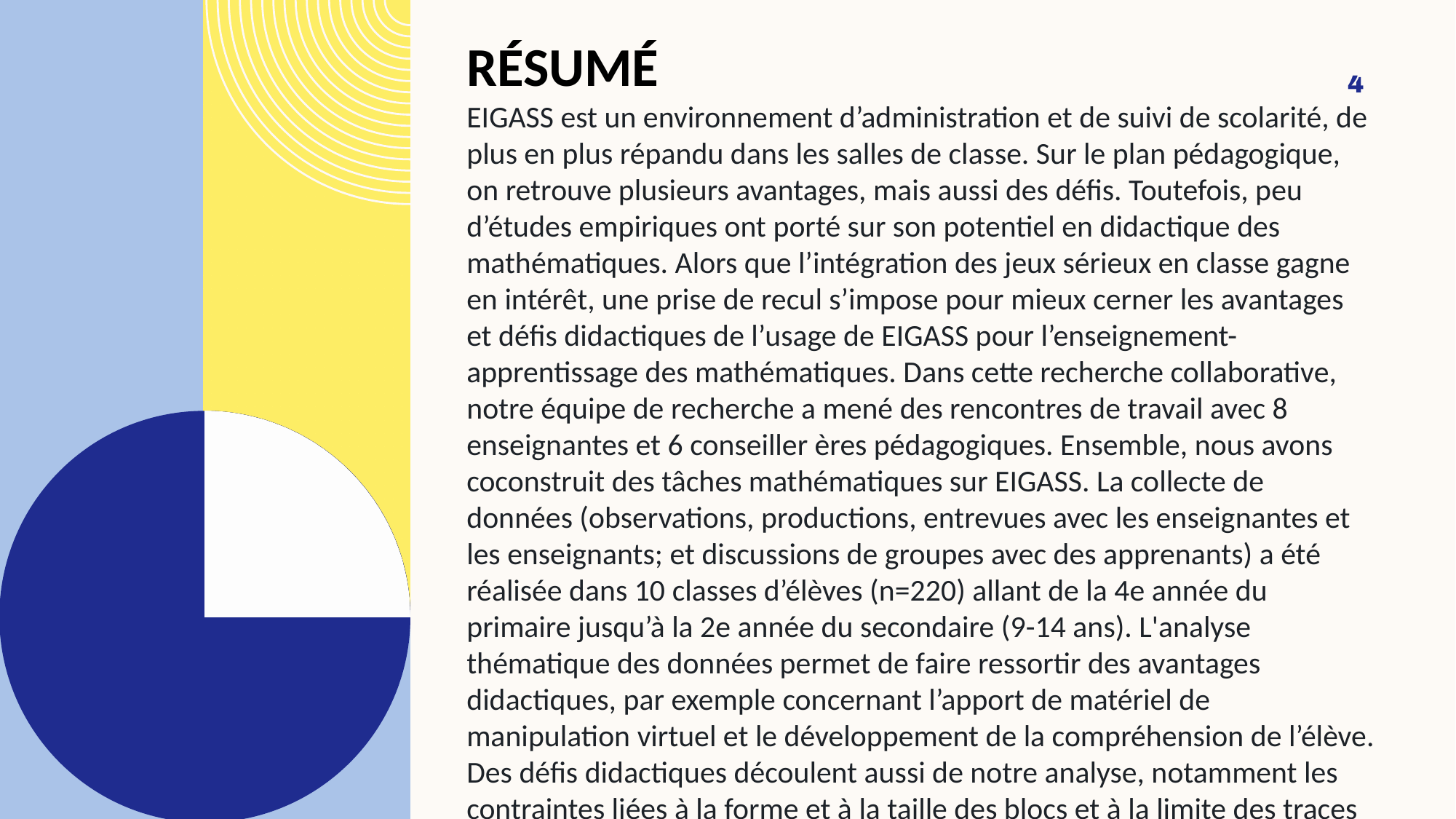

# Résumé
4
EIGASS est un environnement d’administration et de suivi de scolarité, de plus en plus répandu dans les salles de classe. Sur le plan pédagogique, on retrouve plusieurs avantages, mais aussi des défis. Toutefois, peu d’études empiriques ont porté sur son potentiel en didactique des mathématiques. Alors que l’intégration des jeux sérieux en classe gagne en intérêt, une prise de recul s’impose pour mieux cerner les avantages et défis didactiques de l’usage de EIGASS pour l’enseignement-apprentissage des mathématiques. Dans cette recherche collaborative, notre équipe de recherche a mené des rencontres de travail avec 8 enseignantes et 6 conseiller ères pédagogiques. Ensemble, nous avons coconstruit des tâches mathématiques sur EIGASS. La collecte de données (observations, productions, entrevues avec les enseignantes et les enseignants; et discussions de groupes avec des apprenants) a été réalisée dans 10 classes d’élèves (n=220) allant de la 4e année du primaire jusqu’à la 2e année du secondaire (9-14 ans). L'analyse thématique des données permet de faire ressortir des avantages didactiques, par exemple concernant l’apport de matériel de manipulation virtuel et le développement de la compréhension de l’élève. Des défis didactiques découlent aussi de notre analyse, notamment les contraintes liées à la forme et à la taille des blocs et à la limite des traces ainsi que les limites des traces.